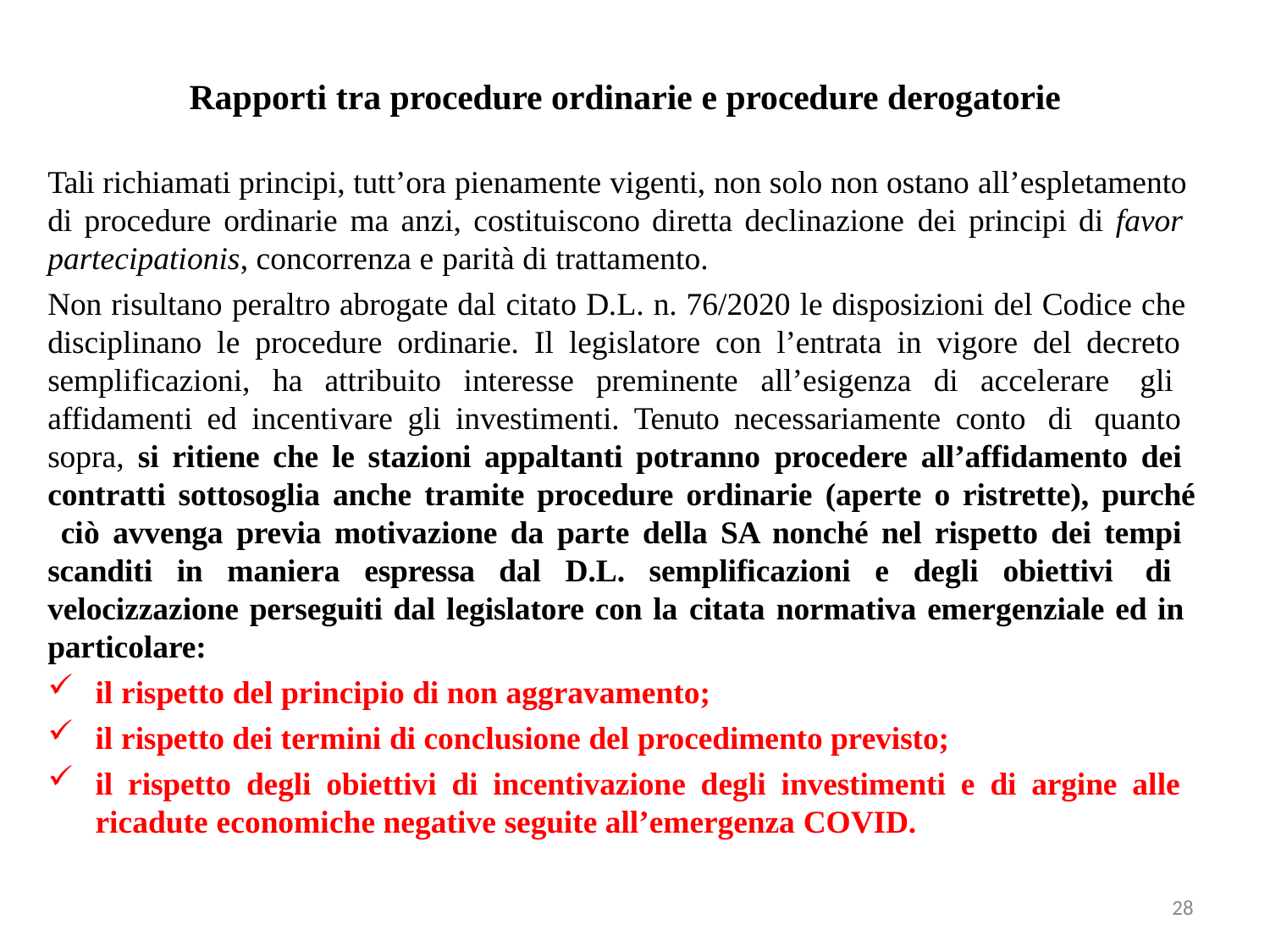

# Rapporti tra procedure ordinarie e procedure derogatorie
Tali richiamati principi, tutt’ora pienamente vigenti, non solo non ostano all’espletamento  di procedure ordinarie ma anzi, costituiscono diretta declinazione dei principi di favor  partecipationis, concorrenza e parità di trattamento.
Non risultano peraltro abrogate dal citato D.L. n. 76/2020 le disposizioni del Codice che  disciplinano le procedure ordinarie. Il legislatore con l’entrata in vigore del decreto  semplificazioni, ha attribuito interesse preminente all’esigenza di accelerare gli  affidamenti ed incentivare gli investimenti. Tenuto necessariamente conto di quanto  sopra, si ritiene che le stazioni appaltanti potranno procedere all’affidamento dei  contratti sottosoglia anche tramite procedure ordinarie (aperte o ristrette), purché  ciò avvenga previa motivazione da parte della SA nonché nel rispetto dei tempi  scanditi in maniera espressa dal D.L. semplificazioni e degli obiettivi di  velocizzazione perseguiti dal legislatore con la citata normativa emergenziale ed in  particolare:
il rispetto del principio di non aggravamento;
il rispetto dei termini di conclusione del procedimento previsto;
il rispetto degli obiettivi di incentivazione degli investimenti e di argine alle  ricadute economiche negative seguite all’emergenza COVID.
28